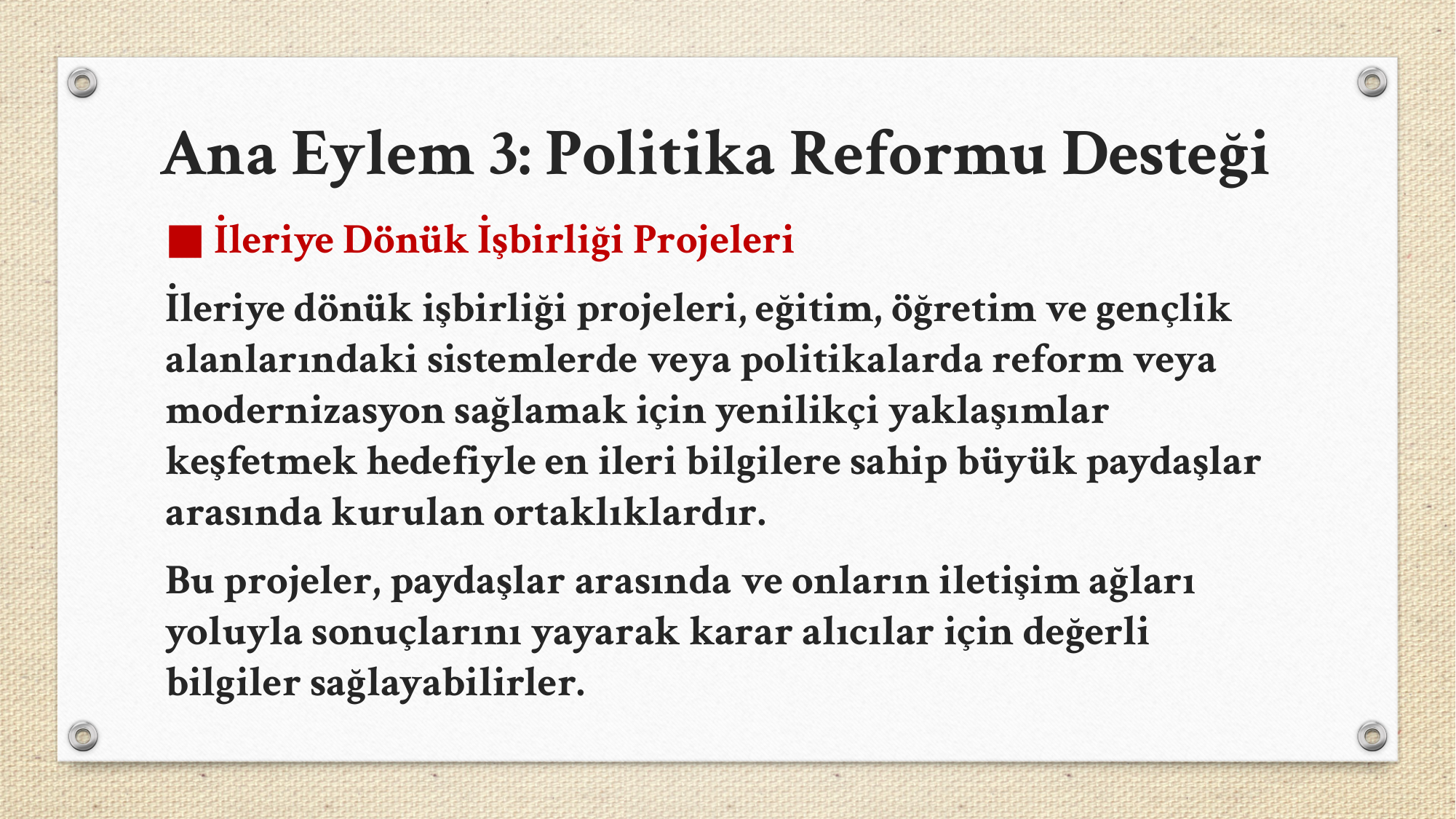

Ana Eylem 3: Politika Reformu Desteği
■ İleriye Dönük İşbirliği Projeleri
İleriye dönük işbirliği projeleri, eğitim, öğretim ve gençlik alanlarındaki sistemlerde veya politikalarda reform veya modernizasyon sağlamak için yenilikçi yaklaşımlar keşfetmek hedefiyle en ileri bilgilere sahip büyük paydaşlar arasında kurulan ortaklıklardır.
Bu projeler, paydaşlar arasında ve onların iletişim ağları yoluyla sonuçlarını yayarak karar alıcılar için değerli bilgiler sağlayabilirler.